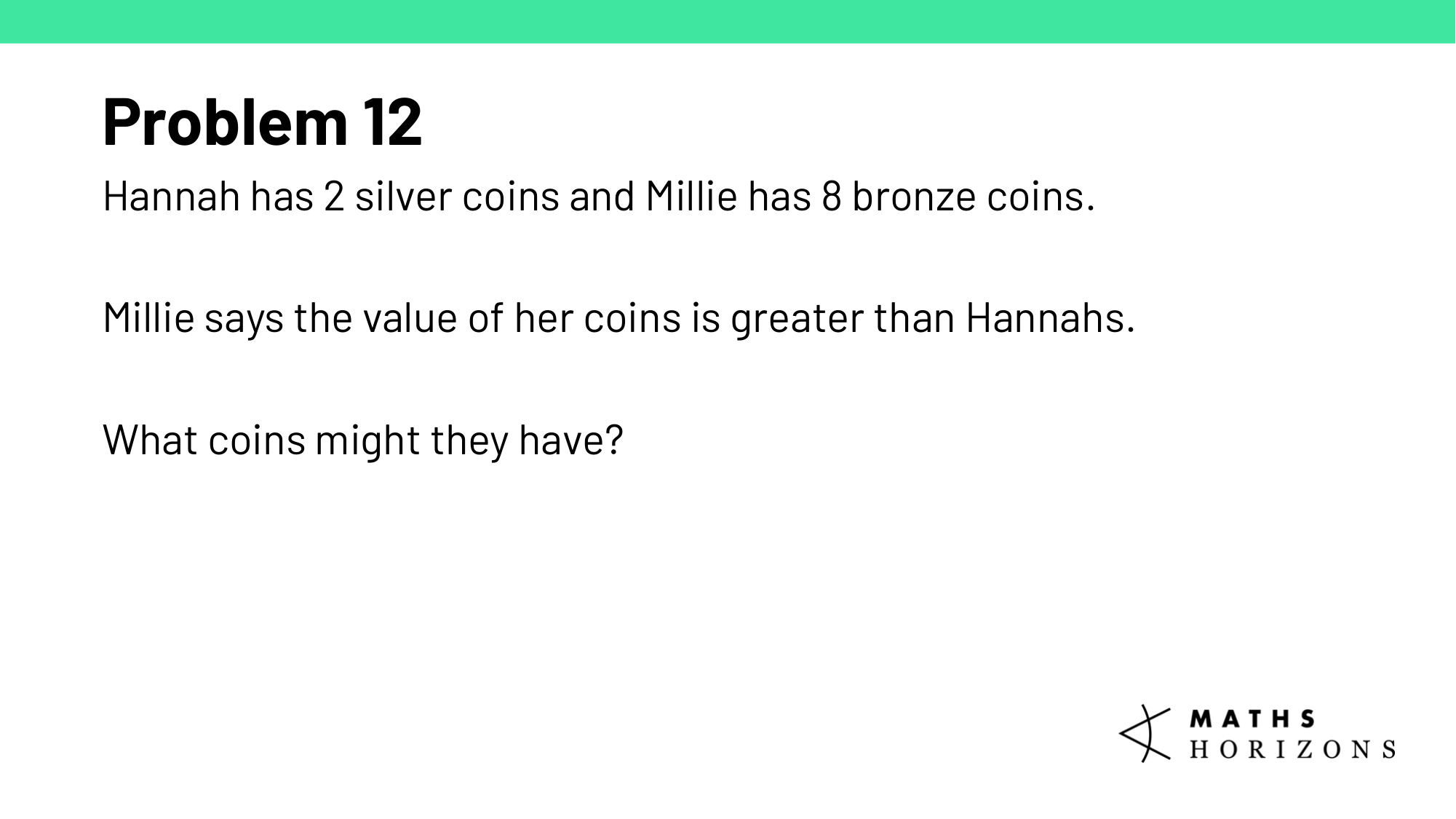

Problem 12
Hannah has 2 silver coins and Millie has 8 bronze coins.

Millie says the value of her coins is greater than Hannahs.

What coins might they have?